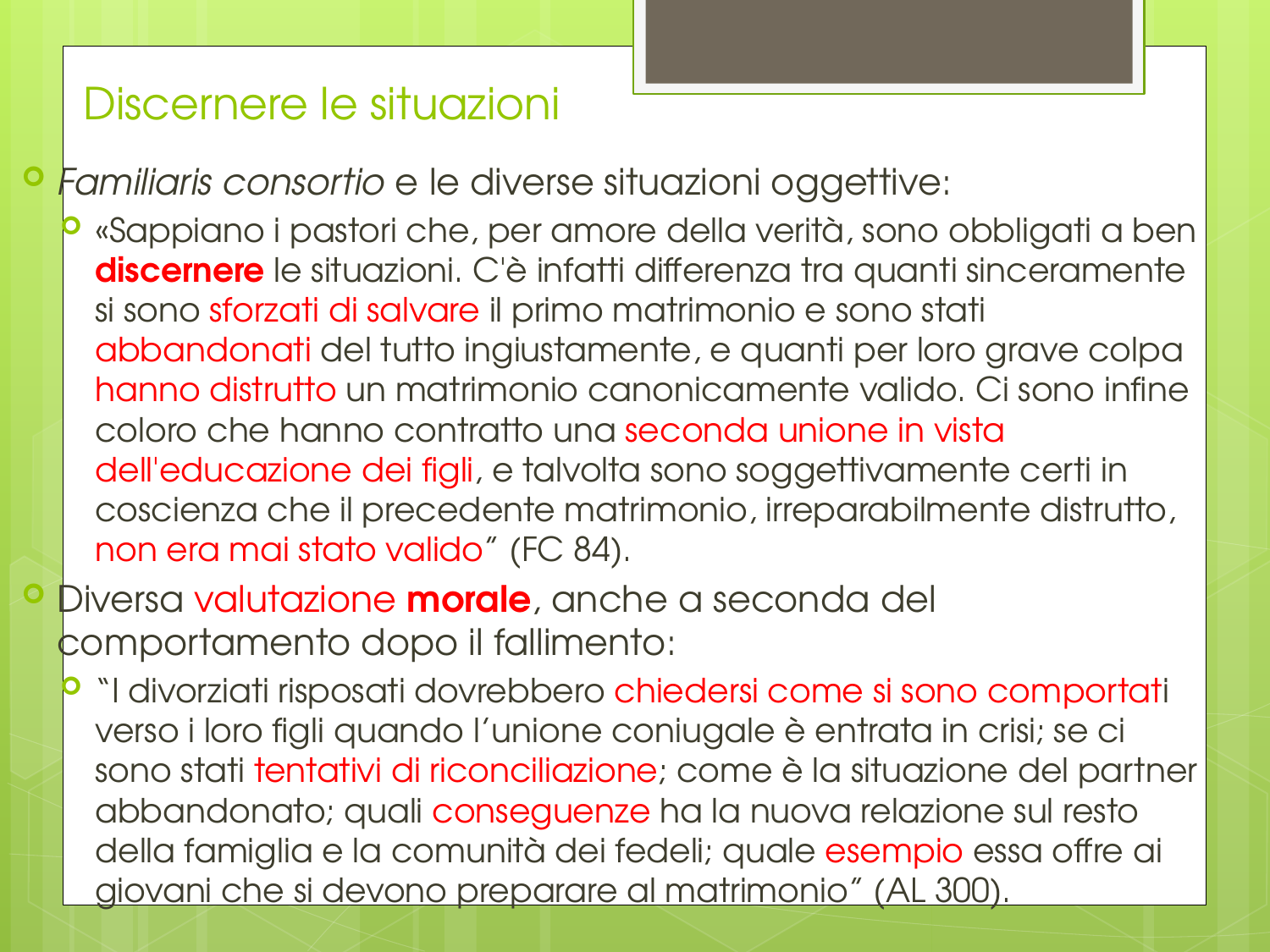

# Discernere le situazioni
Familiaris consortio e le diverse situazioni oggettive:
«Sappiano i pastori che, per amore della verità, sono obbligati a ben discernere le situazioni. C'è infatti differenza tra quanti sinceramente si sono sforzati di salvare il primo matrimonio e sono stati abbandonati del tutto ingiustamente, e quanti per loro grave colpa hanno distrutto un matrimonio canonicamente valido. Ci sono infine coloro che hanno contratto una seconda unione in vista dell'educazione dei figli, e talvolta sono soggettivamente certi in coscienza che il precedente matrimonio, irreparabilmente distrutto, non era mai stato valido” (FC 84).
Diversa valutazione morale, anche a seconda del comportamento dopo il fallimento:
“I divorziati risposati dovrebbero chiedersi come si sono comportati verso i loro figli quando l’unione coniugale è entrata in crisi; se ci sono stati tentativi di riconciliazione; come è la situazione del partner abbandonato; quali conseguenze ha la nuova relazione sul resto della famiglia e la comunità dei fedeli; quale esempio essa offre ai giovani che si devono preparare al matrimonio” (AL 300).